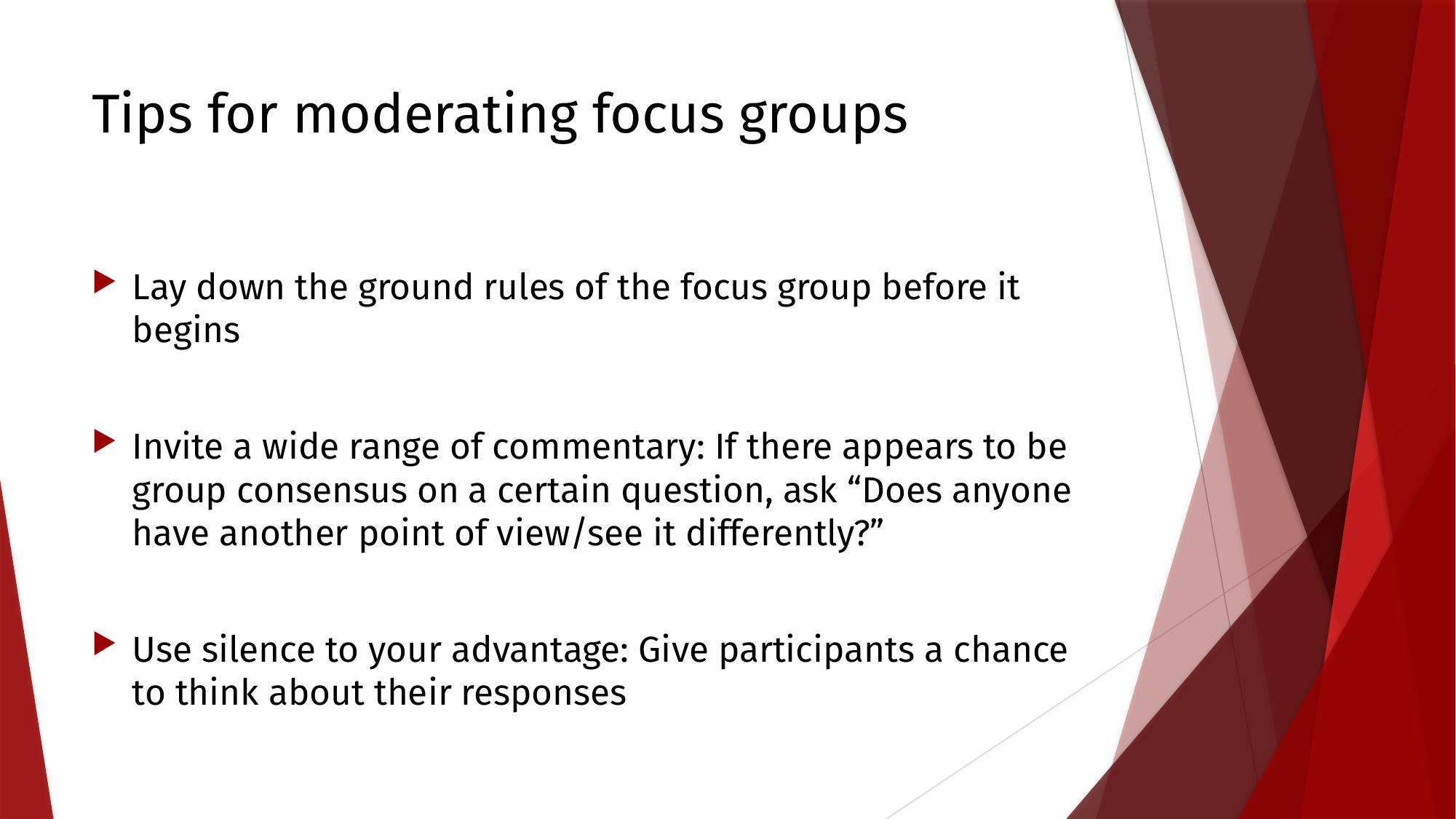

# Tips for moderating focus groups
Lay down the ground rules of the focus group before it begins

Invite a wide range of commentary: If there appears to be group consensus on a certain question, ask “Does anyone have another point of view/see it differently?”

Use silence to your advantage: Give participants a chance to think about their responses